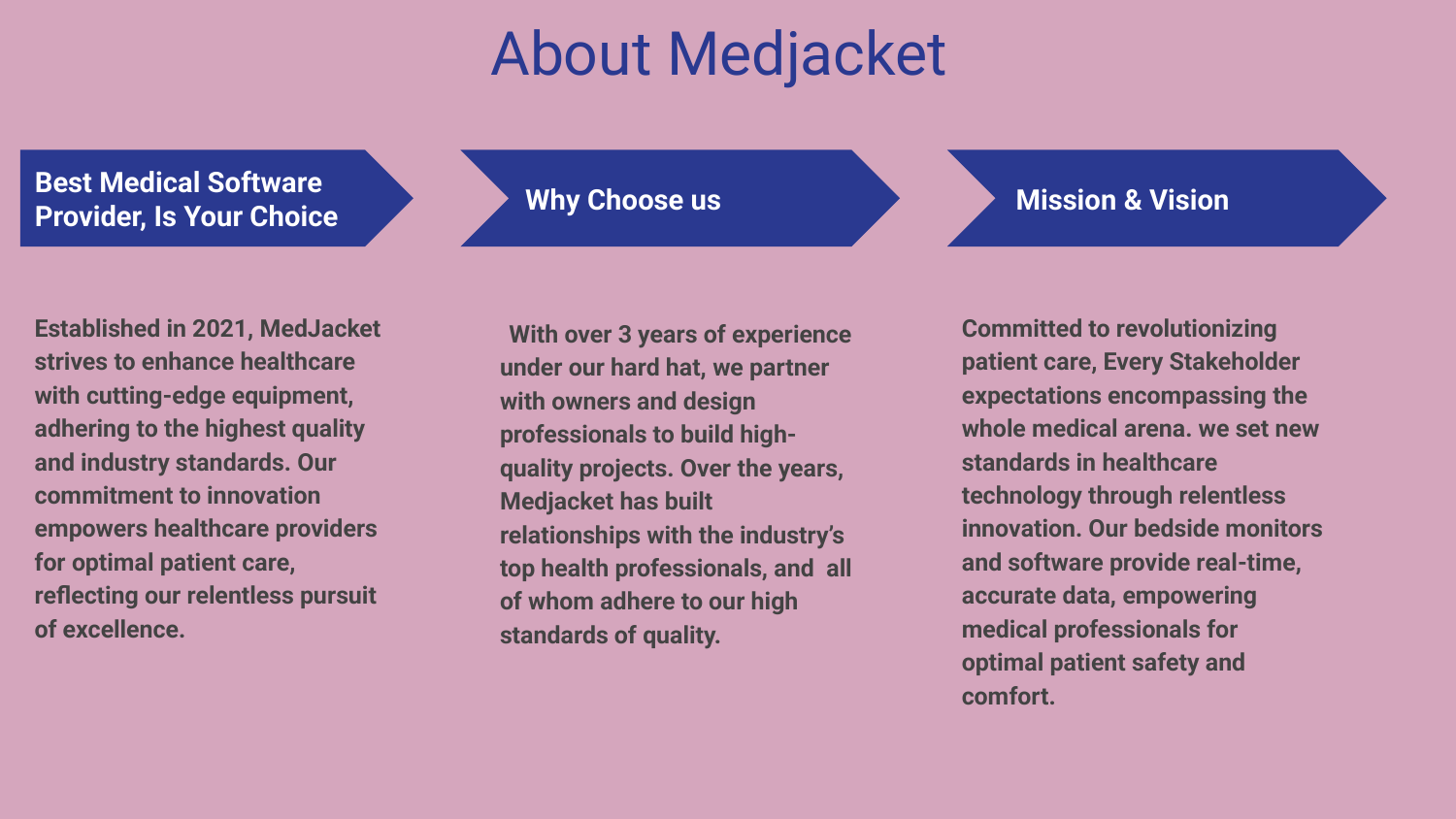

# About Medjacket

Mission & Vision
Best Medical Software Provider, Is Your Choice
Why Choose us
Established in 2021, MedJacket strives to enhance healthcare with cutting-edge equipment, adhering to the highest quality and industry standards. Our commitment to innovation empowers healthcare providers for optimal patient care, reflecting our relentless pursuit of excellence.
Committed to revolutionizing patient care, Every Stakeholder expectations encompassing the whole medical arena. we set new standards in healthcare technology through relentless innovation. Our bedside monitors and software provide real-time, accurate data, empowering medical professionals for optimal patient safety and comfort.
   With over 3 years of experience under our hard hat, we partner with owners and design professionals to build high-quality projects. Over the years, Medjacket has built relationships with the industry’s top health professionals, and  all of whom adhere to our high standards of quality.